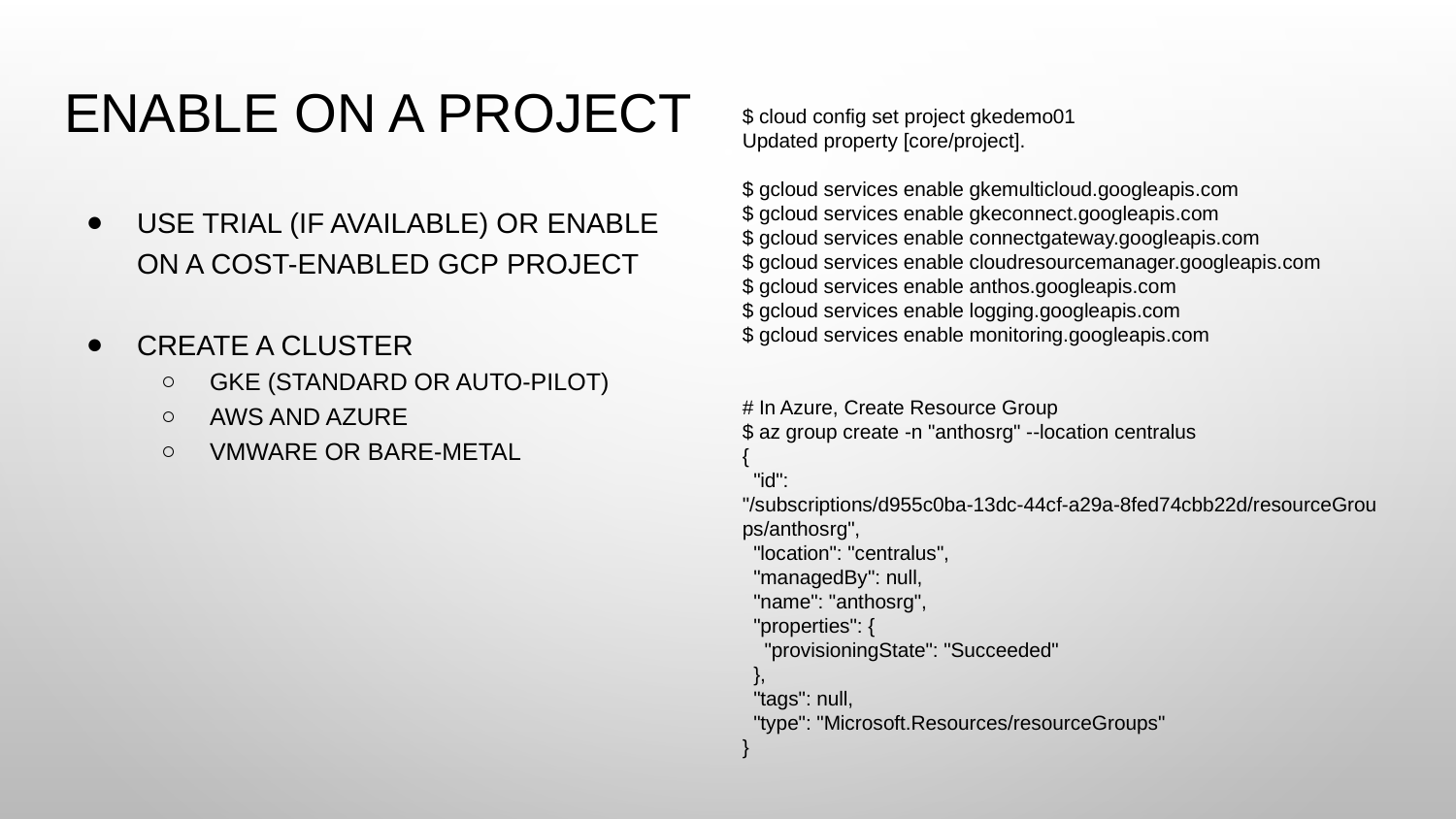

# Enable on a Project
$ cloud config set project gkedemo01
Updated property [core/project].
$ gcloud services enable gkemulticloud.googleapis.com
$ gcloud services enable gkeconnect.googleapis.com
$ gcloud services enable connectgateway.googleapis.com
$ gcloud services enable cloudresourcemanager.googleapis.com
$ gcloud services enable anthos.googleapis.com
$ gcloud services enable logging.googleapis.com
$ gcloud services enable monitoring.googleapis.com

# In Azure, Create Resource Group
$ az group create -n "anthosrg" --location centralus
{
  "id": "/subscriptions/d955c0ba-13dc-44cf-a29a-8fed74cbb22d/resourceGroups/anthosrg",
  "location": "centralus",
  "managedBy": null,
  "name": "anthosrg",
  "properties": {
    "provisioningState": "Succeeded"
  },
  "tags": null,
  "type": "Microsoft.Resources/resourceGroups"
}
Use Trial (if available) or Enable on a Cost-enabled GCP Project

Create a cluster
GKE (Standard or Auto-pilot)
AWS and Azure
vmWare or bare-metal